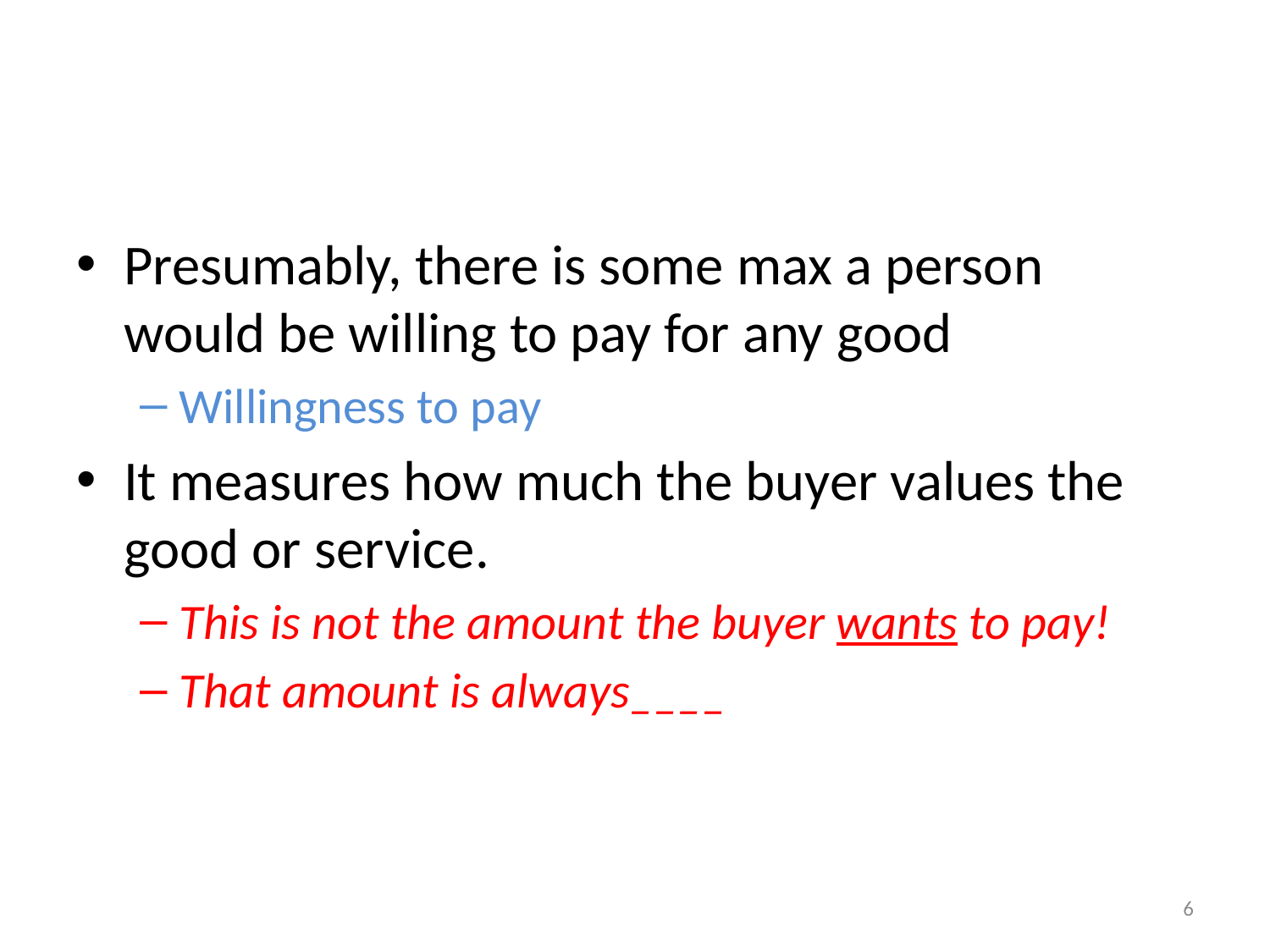

#
Presumably, there is some max a person would be willing to pay for any good
Willingness to pay
It measures how much the buyer values the good or service.
This is not the amount the buyer wants to pay!
That amount is always____
6